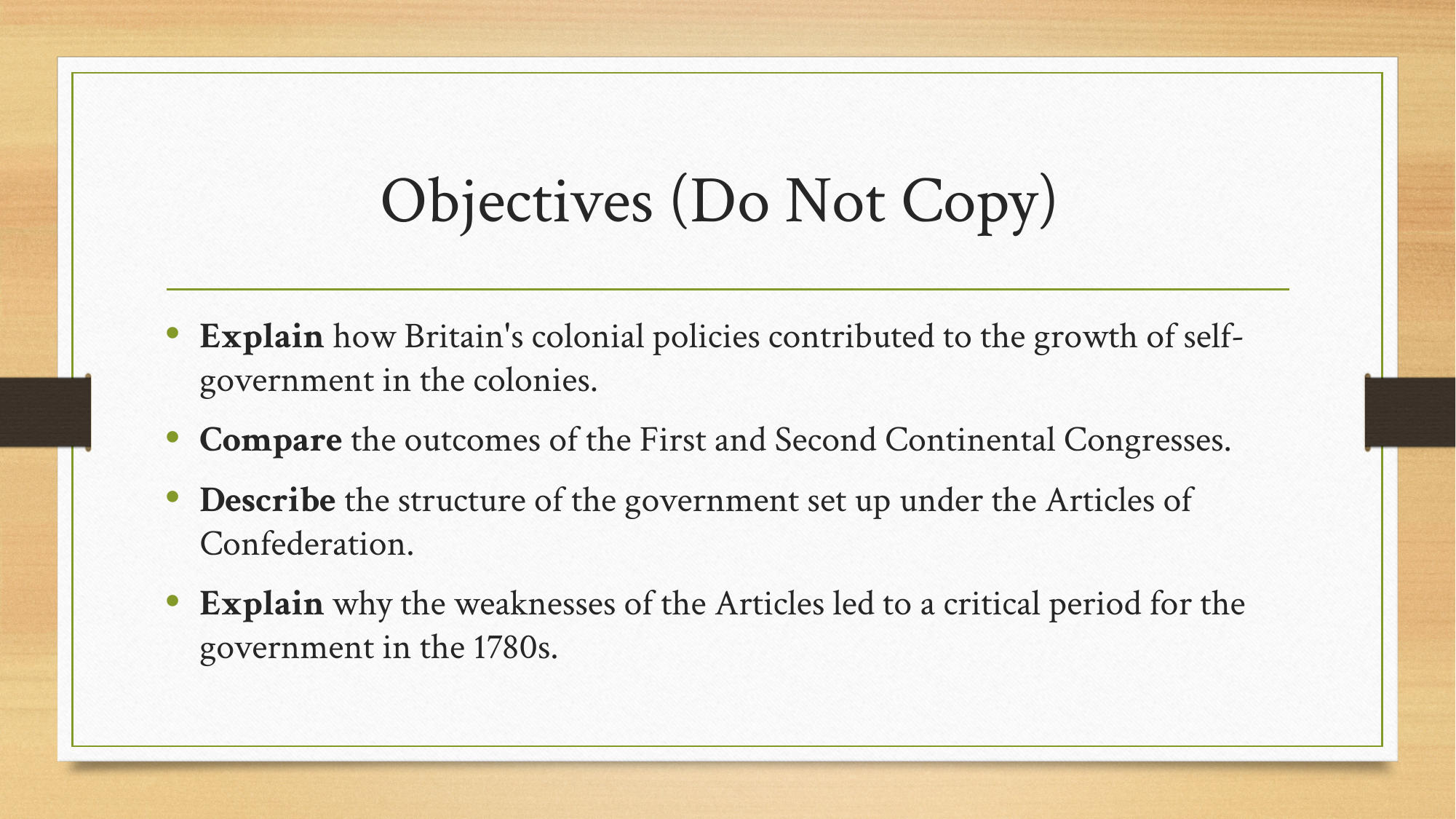

# Objectives (Do Not Copy)
Explain how Britain's colonial policies contributed to the growth of self-government in the colonies.
Compare the outcomes of the First and Second Continental Congresses.
Describe the structure of the government set up under the Articles of Confederation.
Explain why the weaknesses of the Articles led to a critical period for the government in the 1780s.